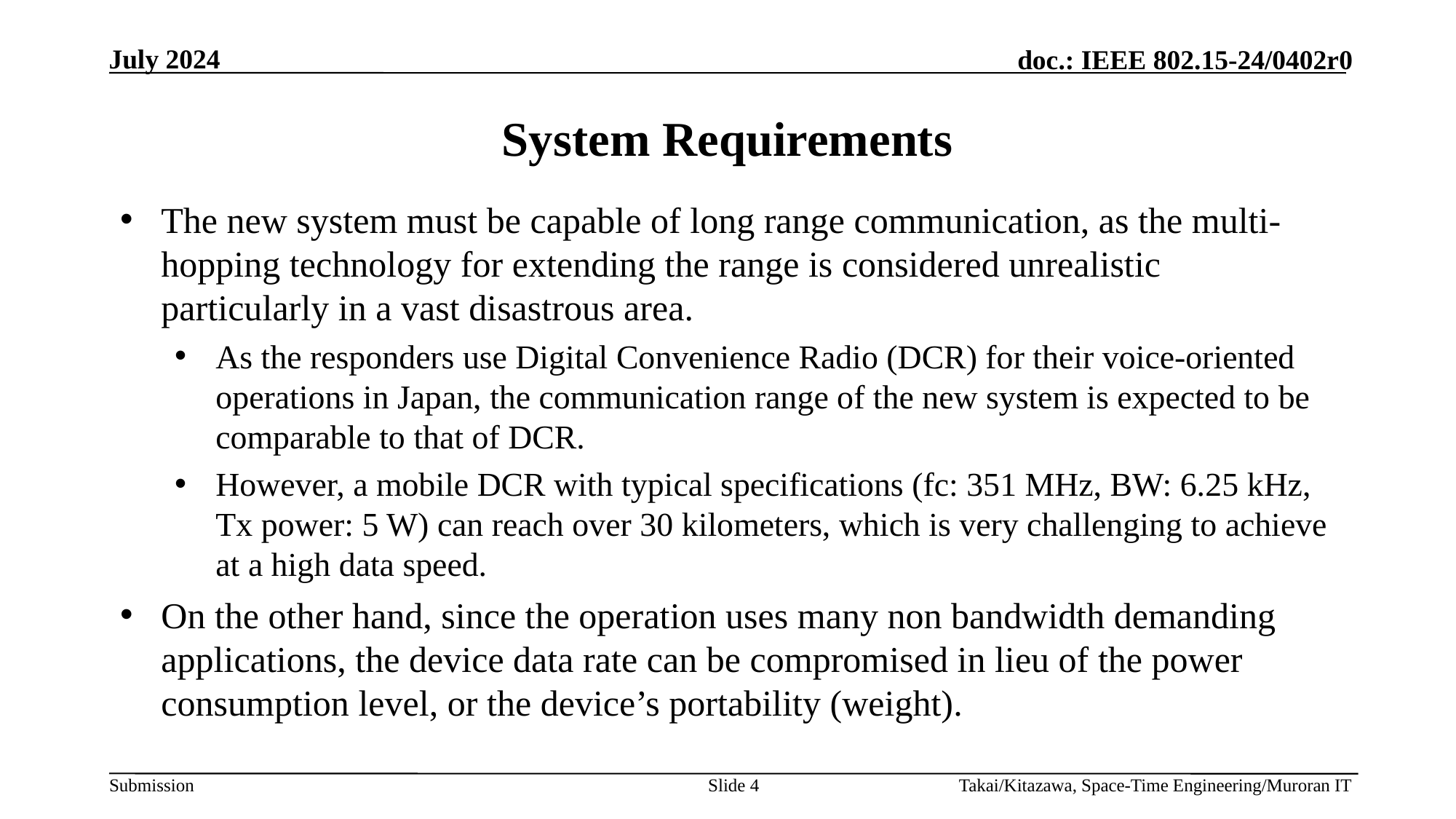

# System Requirements
The new system must be capable of long range communication, as the multi-hopping technology for extending the range is considered unrealistic particularly in a vast disastrous area.
As the responders use Digital Convenience Radio (DCR) for their voice-oriented operations in Japan, the communication range of the new system is expected to be comparable to that of DCR.
However, a mobile DCR with typical specifications (fc: 351 MHz, BW: 6.25 kHz, Tx power: 5 W) can reach over 30 kilometers, which is very challenging to achieve at a high data speed.
On the other hand, since the operation uses many non bandwidth demanding applications, the device data rate can be compromised in lieu of the power consumption level, or the device’s portability (weight).
Slide 4